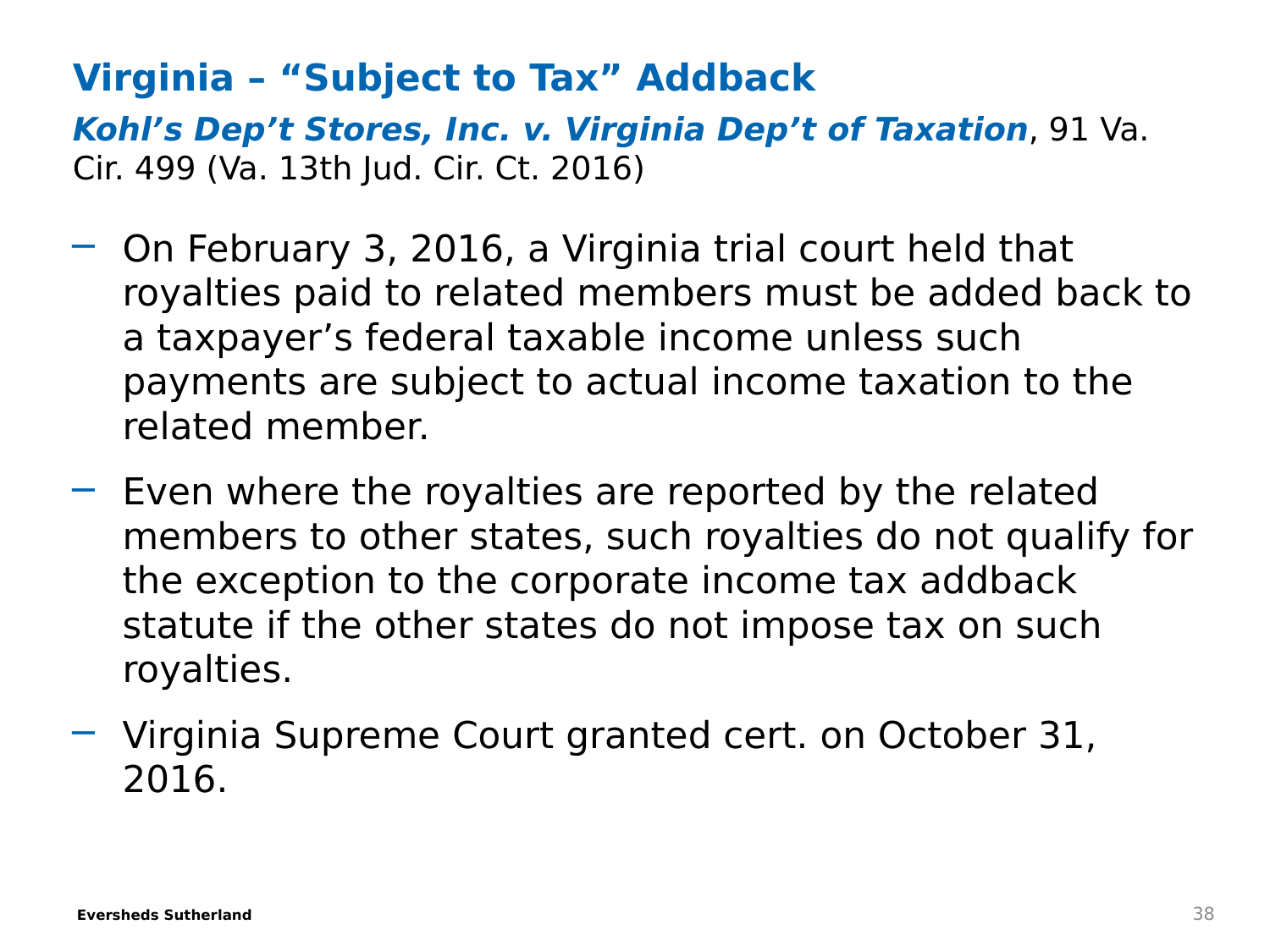

# Virginia – “Subject to Tax” Addback
Kohl’s Dep’t Stores, Inc. v. Virginia Dep’t of Taxation, 91 Va. Cir. 499 (Va. 13th Jud. Cir. Ct. 2016)

On February 3, 2016, a Virginia trial court held that royalties paid to related members must be added back to a taxpayer’s federal taxable income unless such payments are subject to actual income taxation to the related member.
Even where the royalties are reported by the related members to other states, such royalties do not qualify for the exception to the corporate income tax addback statute if the other states do not impose tax on such royalties.
Virginia Supreme Court granted cert. on October 31, 2016.

38